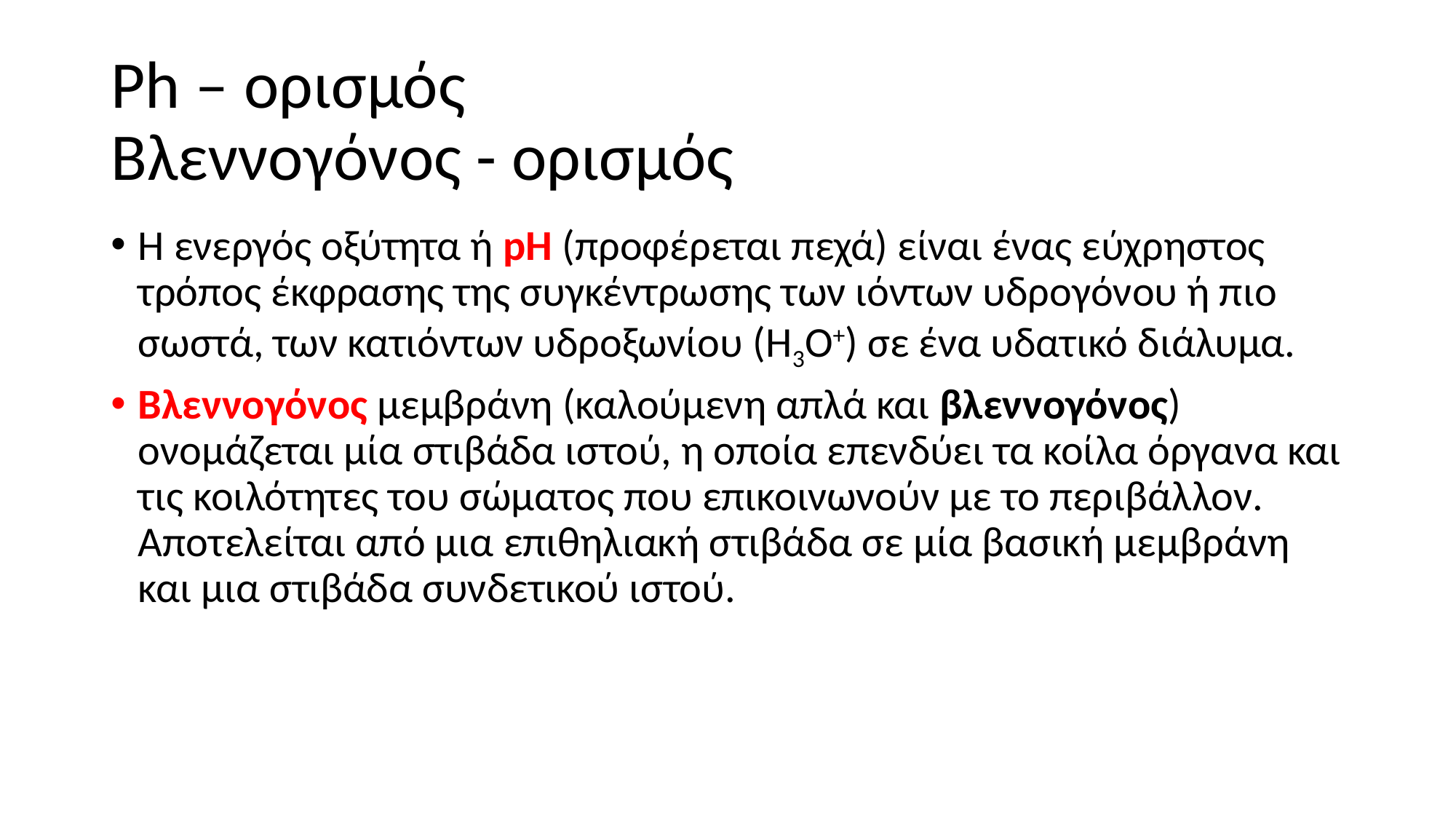

# Ph – ορισμός Βλεννογόνος - ορισμός
Η ενεργός οξύτητα ή pH (προφέρεται πεχά) είναι ένας εύχρηστος τρόπος έκφρασης της συγκέντρωσης των ιόντων υδρογόνου ή πιο σωστά, των κατιόντων υδροξωνίου (H3O+) σε ένα υδατικό διάλυμα.
Βλεννογόνος μεμβράνη (καλούμενη απλά και βλεννογόνος) ονομάζεται μία στιβάδα ιστού, η οποία επενδύει τα κοίλα όργανα και τις κοιλότητες του σώματος που επικοινωνούν με το περιβάλλον. Αποτελείται από μια επιθηλιακή στιβάδα σε μία βασική μεμβράνη και μια στιβάδα συνδετικού ιστού.